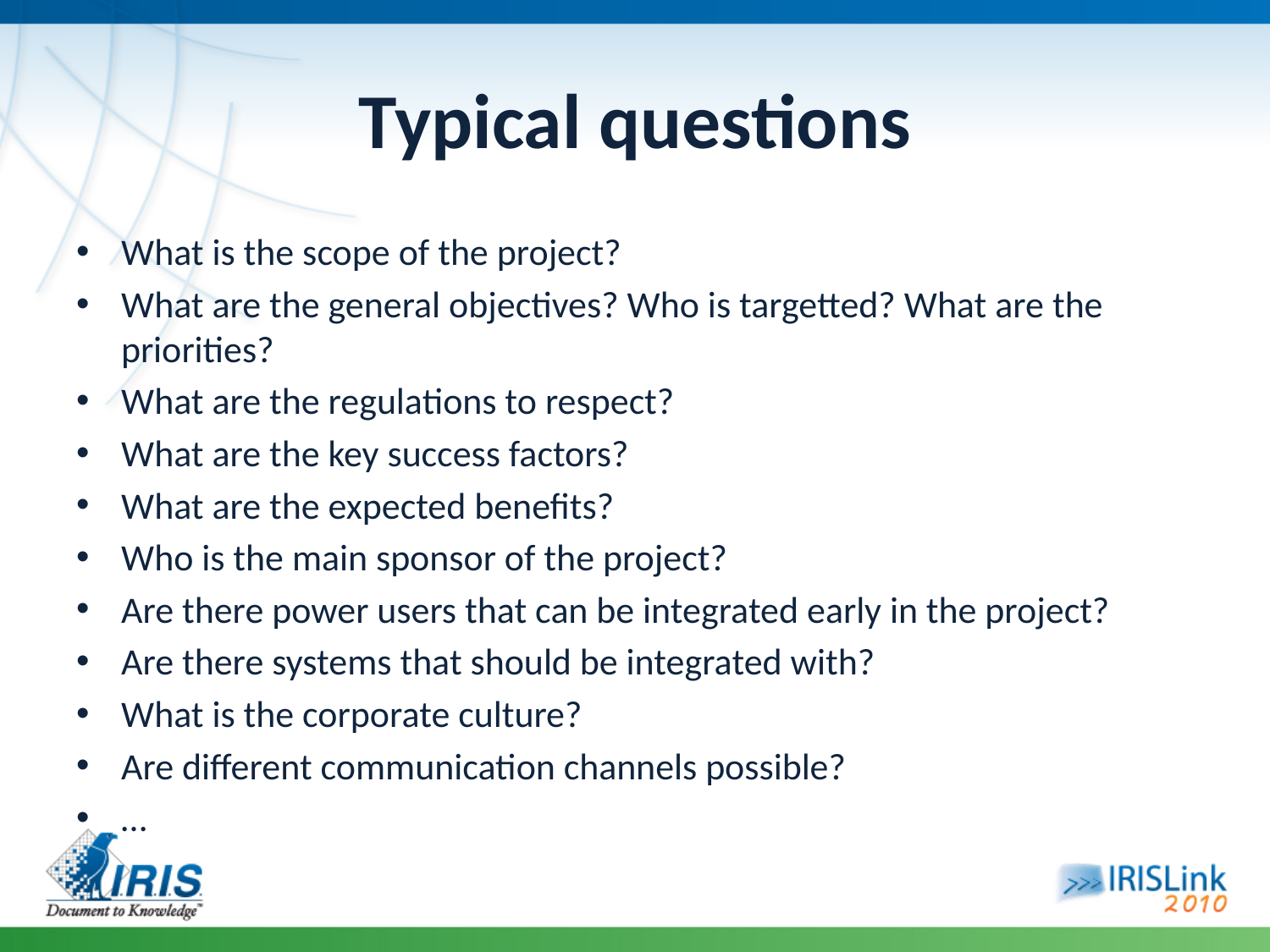

# Typical questions
What is the scope of the project?
What are the general objectives? Who is targetted? What are the priorities?
What are the regulations to respect?
What are the key success factors?
What are the expected benefits?
Who is the main sponsor of the project?
Are there power users that can be integrated early in the project?
Are there systems that should be integrated with?
What is the corporate culture?
Are different communication channels possible?
…